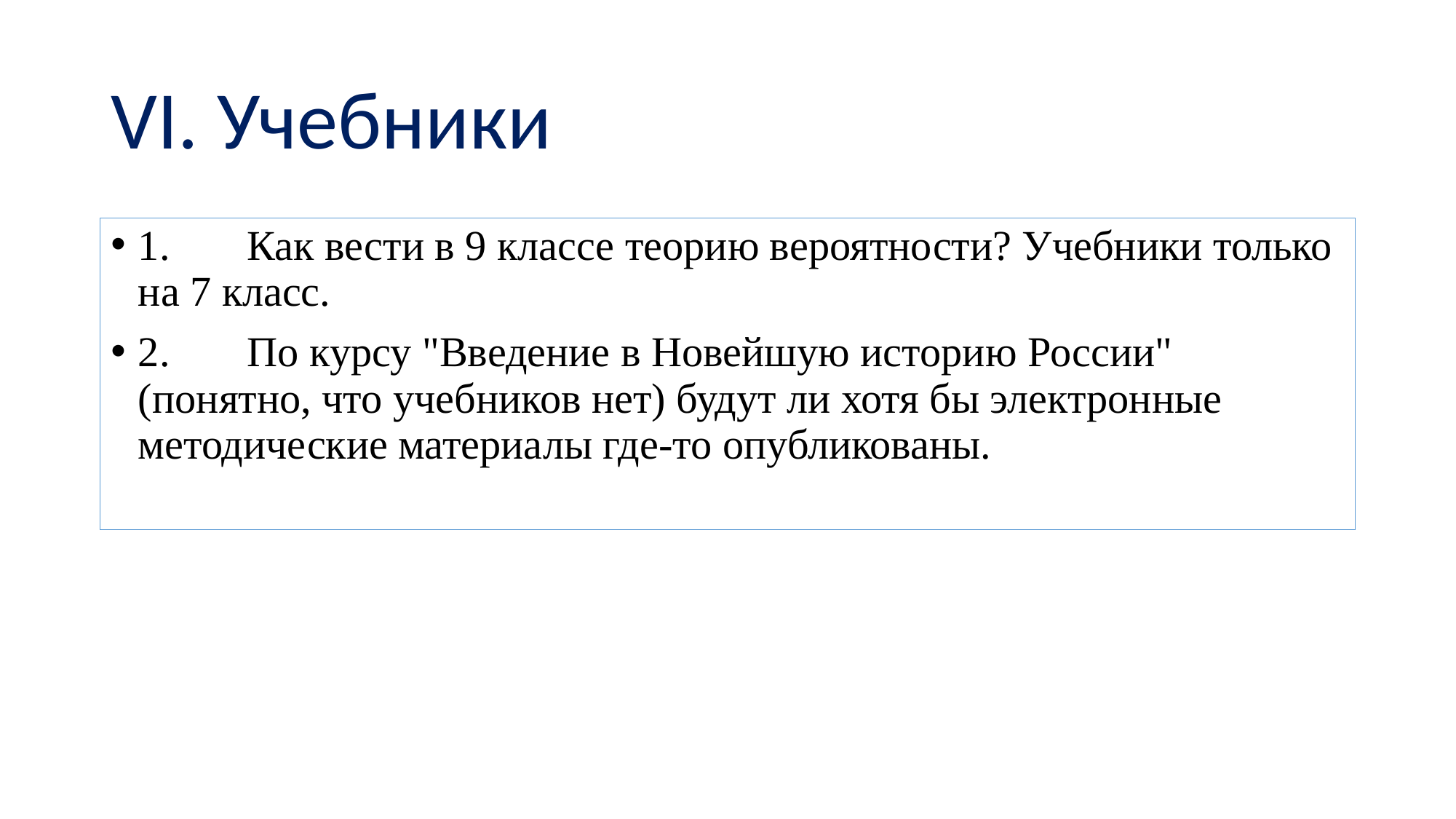

# VI. Учебники
1.	Как вести в 9 классе теорию вероятности? Учебники только на 7 класс.
2.	По курсу "Введение в Новейшую историю России" (понятно, что учебников нет) будут ли хотя бы электронные методические материалы где-то опубликованы.